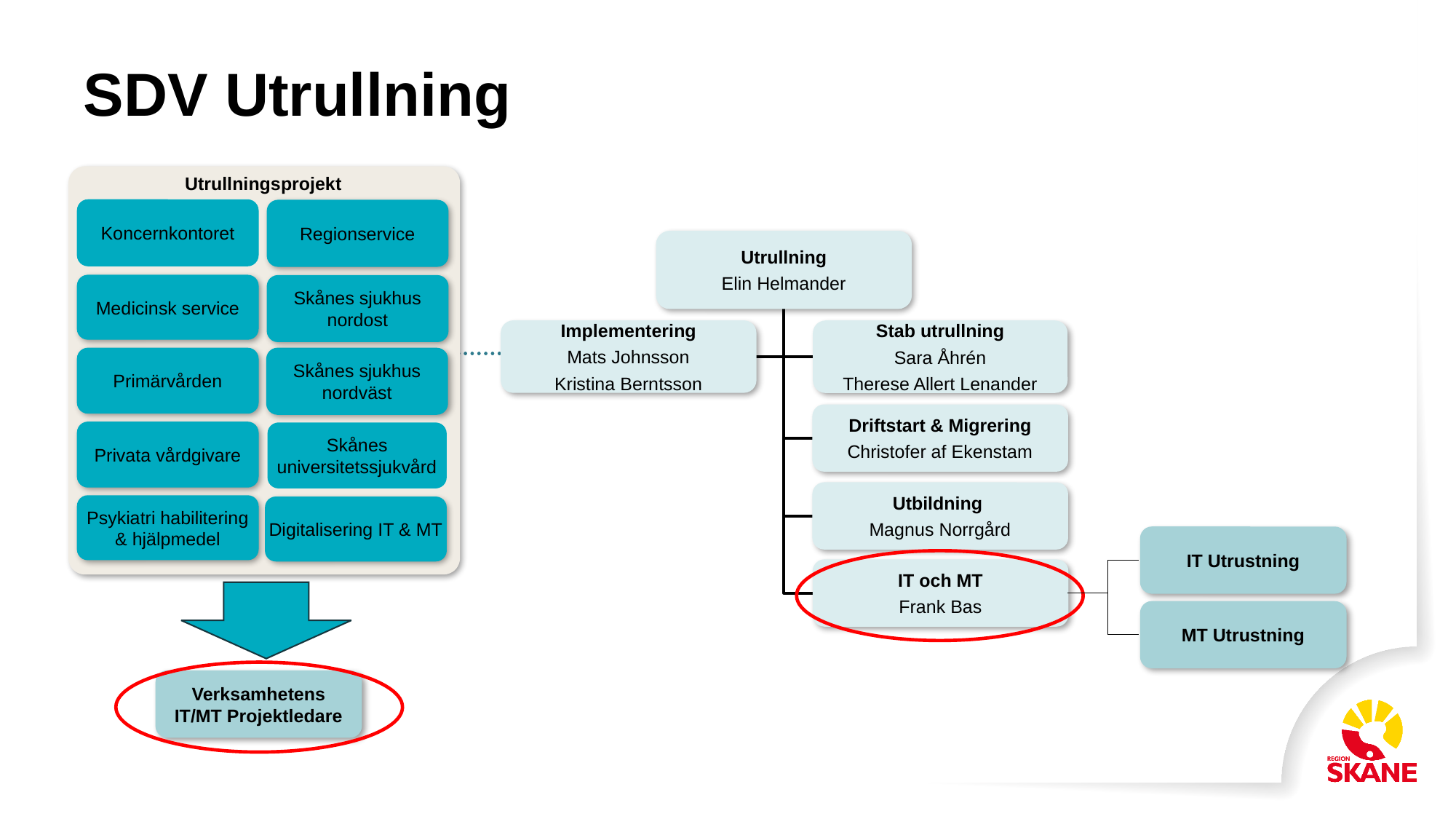

# SDV Utrullning

Utrullningsprojekt
Koncernkontoret
Regionservice
Medicinsk service
Skånes sjukhus nordost
Primärvården
Skånes sjukhus nordväst
Privata vårdgivare
Skånes universitetssjukvård
Psykiatri habilitering & hjälpmedel

Utrullning
Elin Helmander

Implementering
Mats Johnsson
Kristina Berntsson

Stab utrullning
Sara Åhrén
Therese Allert Lenander
Driftstart & Migrering
Christofer af Ekenstam
Utbildning
Magnus Norrgård
Digitalisering IT & MT
IT Utrustning

IT och MT
Frank Bas

MT Utrustning

Verksamhetens IT/MT Projektledare